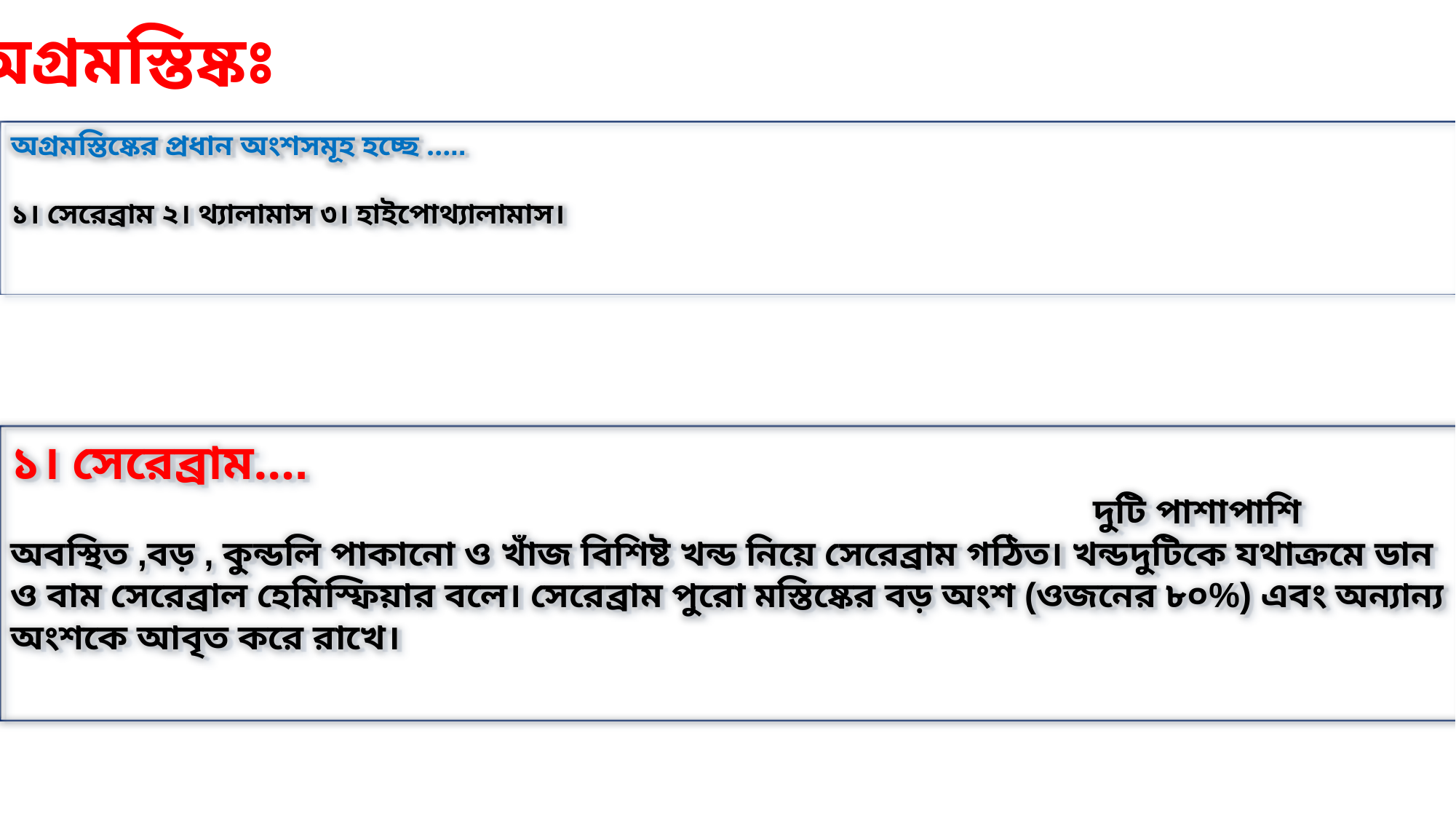

অগ্রমস্তিষ্কঃ
অগ্রমস্তিষ্কের প্রধান অংশসমূহ হচ্ছে …..

১। সেরেব্রাম ২। থ্যালামাস ৩। হাইপোথ্যালামাস।

১। সেরেব্রাম….
                                                                                                                       দুটি পাশাপাশি অবস্থিত ,বড় , কুন্ডলি পাকানো ও খাঁজ বিশিষ্ট খন্ড নিয়ে সেরেব্রাম গঠিত। খন্ডদুটিকে যথাক্রমে ডান ও বাম সেরেব্রাল হেমিস্ফিয়ার বলে। সেরেব্রাম পুরো মস্তিষ্কের বড় অংশ (ওজনের ৮০%) এবং অন্যান্য অংশকে আবৃত করে রাখে।